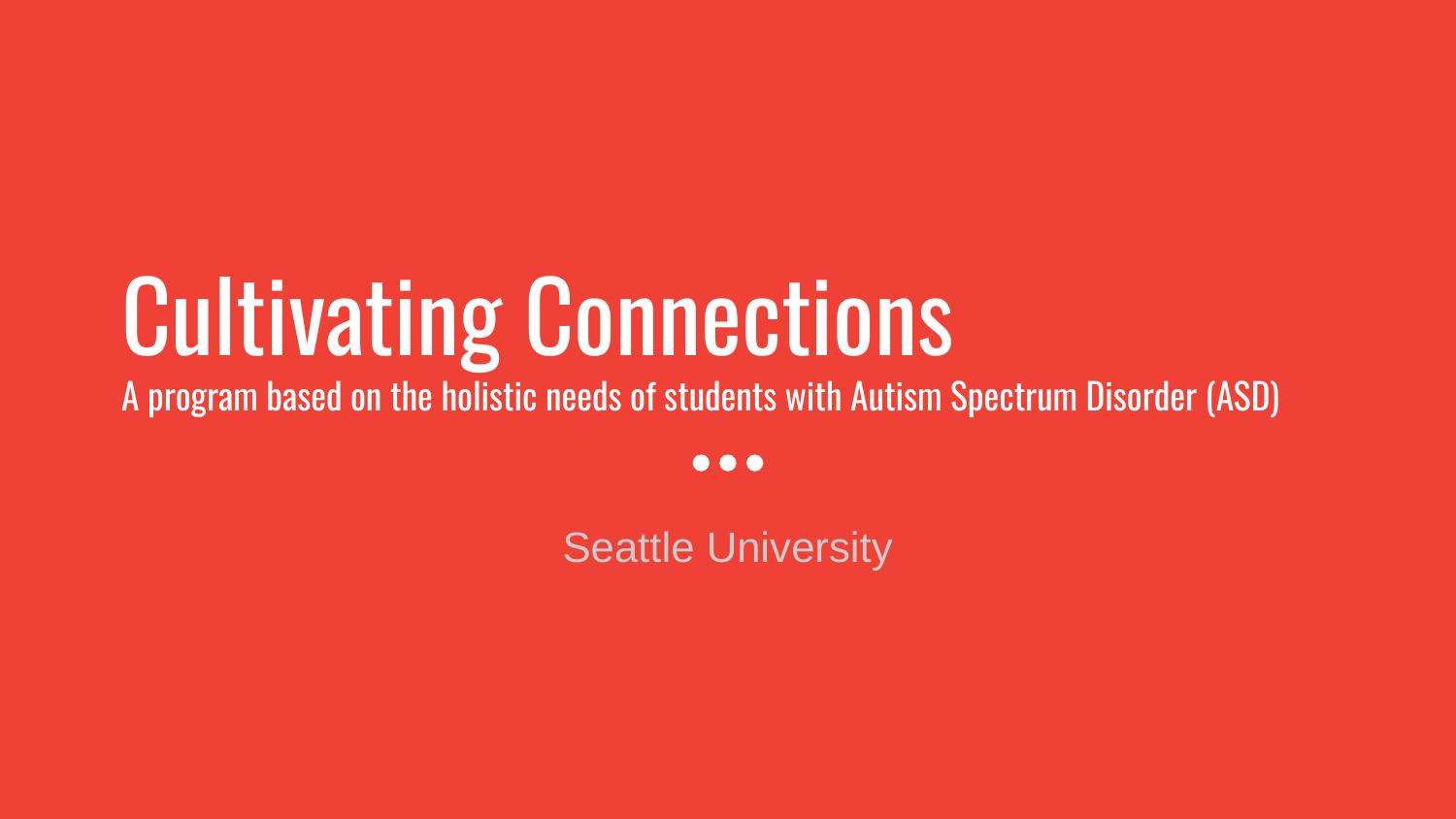

# Cultivating Connections
A program based on the holistic needs of students with Autism Spectrum Disorder (ASD)
Seattle University